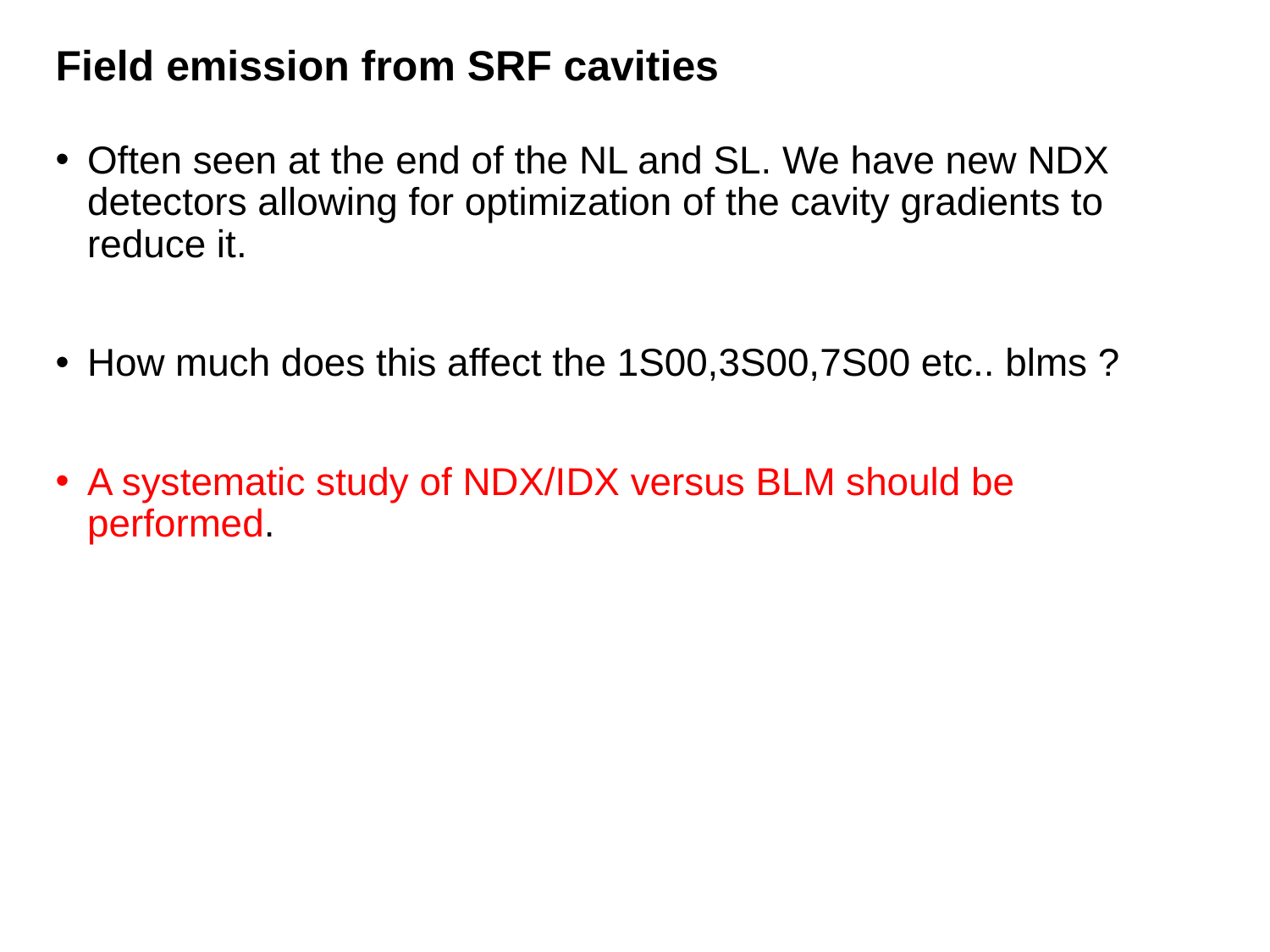

# Field emission from SRF cavities
Often seen at the end of the NL and SL. We have new NDX detectors allowing for optimization of the cavity gradients to reduce it.

How much does this affect the 1S00,3S00,7S00 etc.. blms ?

A systematic study of NDX/IDX versus BLM should be performed.
Beam loss in CEBAF
14